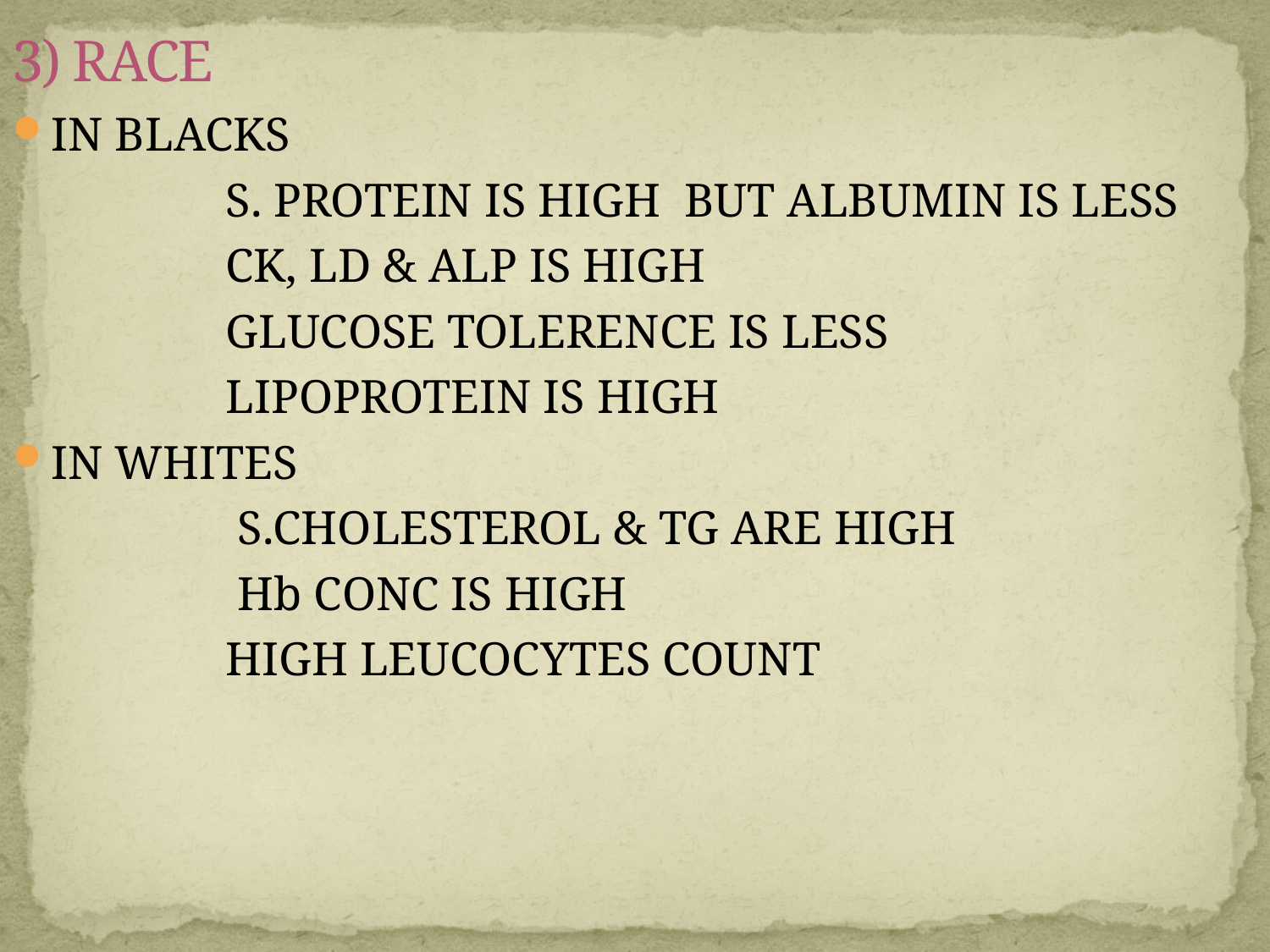

# 3) RACE
IN BLACKS
                  S. PROTEIN IS HIGH  BUT ALBUMIN IS LESS
                  CK, LD & ALP IS HIGH
                  GLUCOSE TOLERENCE IS LESS
                  LIPOPROTEIN IS HIGH
IN WHITES
                   S.CHOLESTEROL & TG ARE HIGH
                   Hb CONC IS HIGH
                  HIGH LEUCOCYTES COUNT